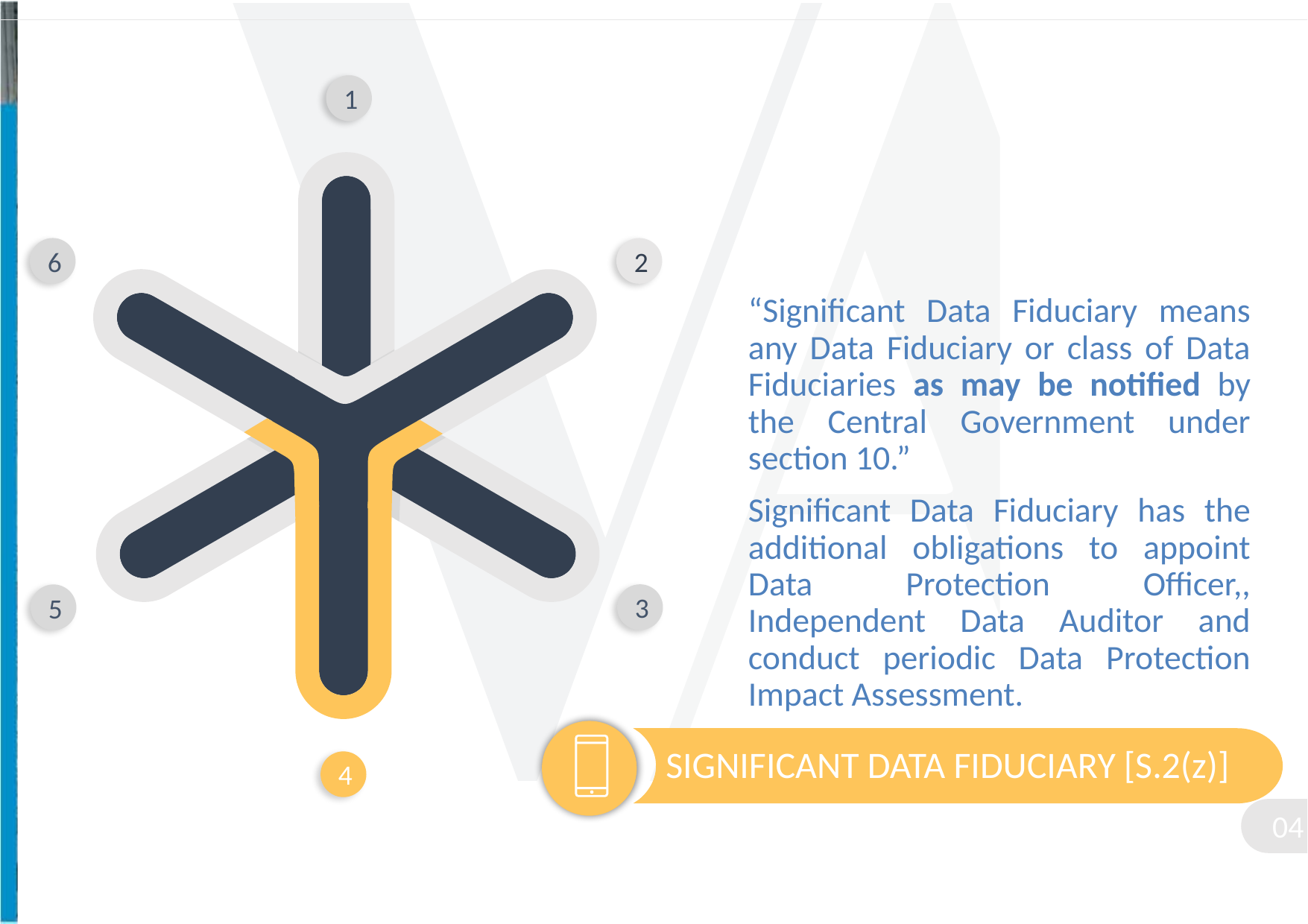

1

6
2
“Significant Data Fiduciary means any Data Fiduciary or class of Data Fiduciaries as may be notified by the Central Government under section 10.”
Significant Data Fiduciary has the additional obligations to appoint Data Protection Officer,, Independent Data Auditor and conduct periodic Data Protection Impact Assessment.
3
5

SIGNIFICANT DATA FIDUCIARY [S.2(z)]
4

04